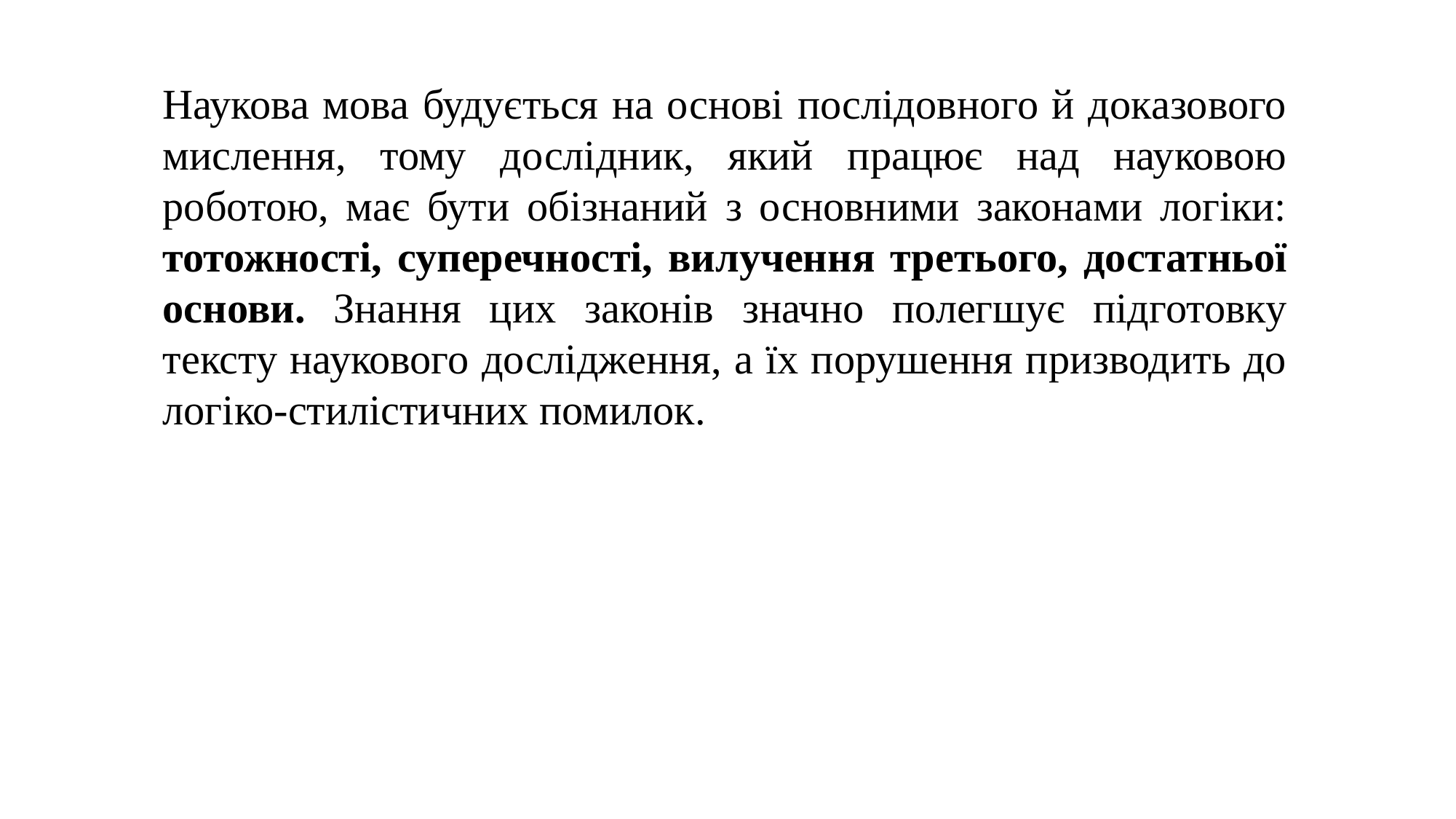

Наукова мова будується на основі послідовного й доказового мислення, тому дослідник, який працює над науковою роботою, має бути обізнаний з основними законами логіки: тотожності, суперечності, вилучення третього, достатньої основи. Знання цих законів значно полегшує підготовку тексту наукового дослідження, а їх порушення призводить до логіко-стилістичних помилок.